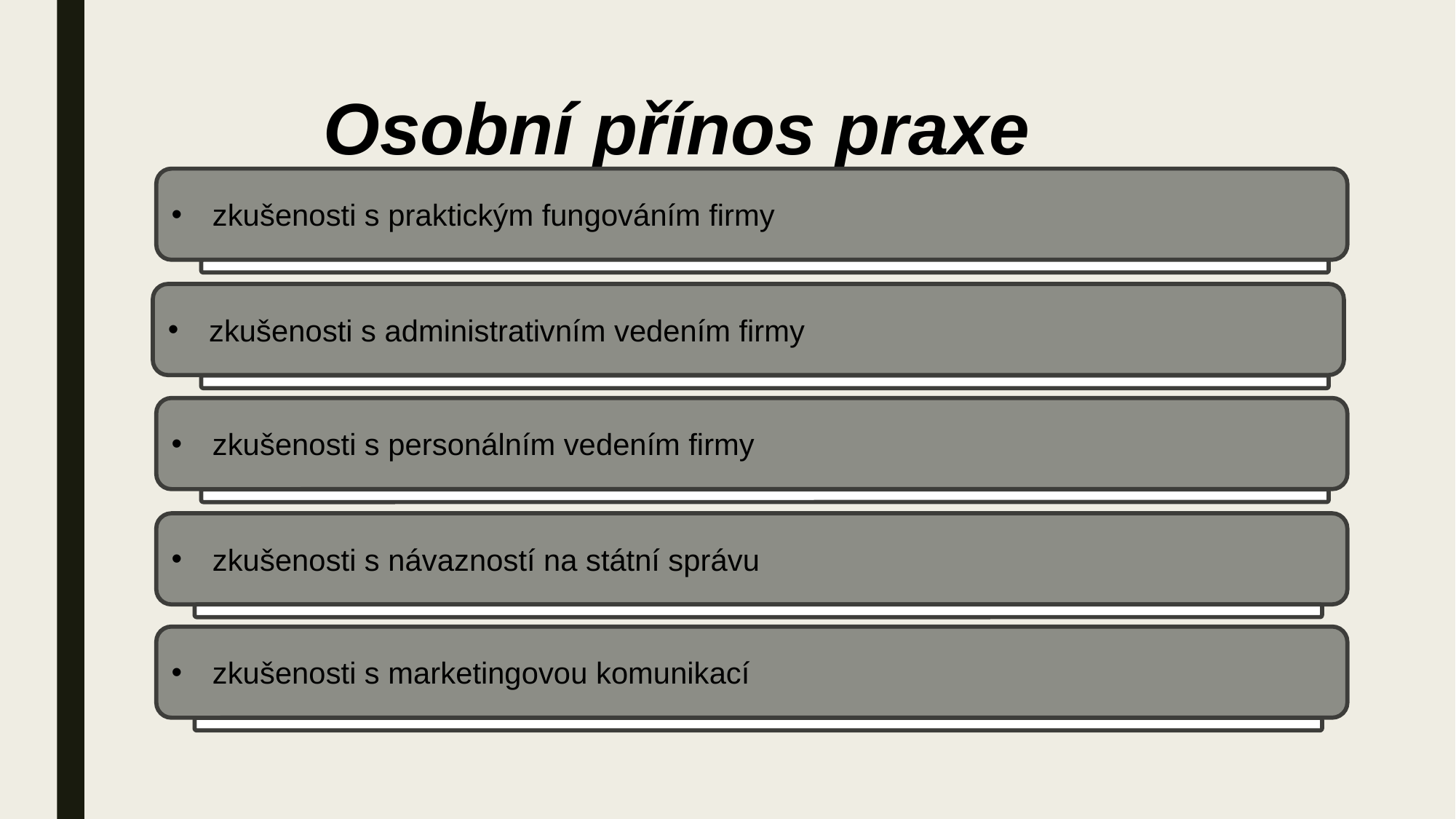

Osobní přínos praxe
zkušenosti s praktickým fungováním firmy

zkušenosti s administrativním vedením firmy

zkušenosti s personálním vedením firmy

zkušenosti s návazností na státní správu

zkušenosti s marketingovou komunikací